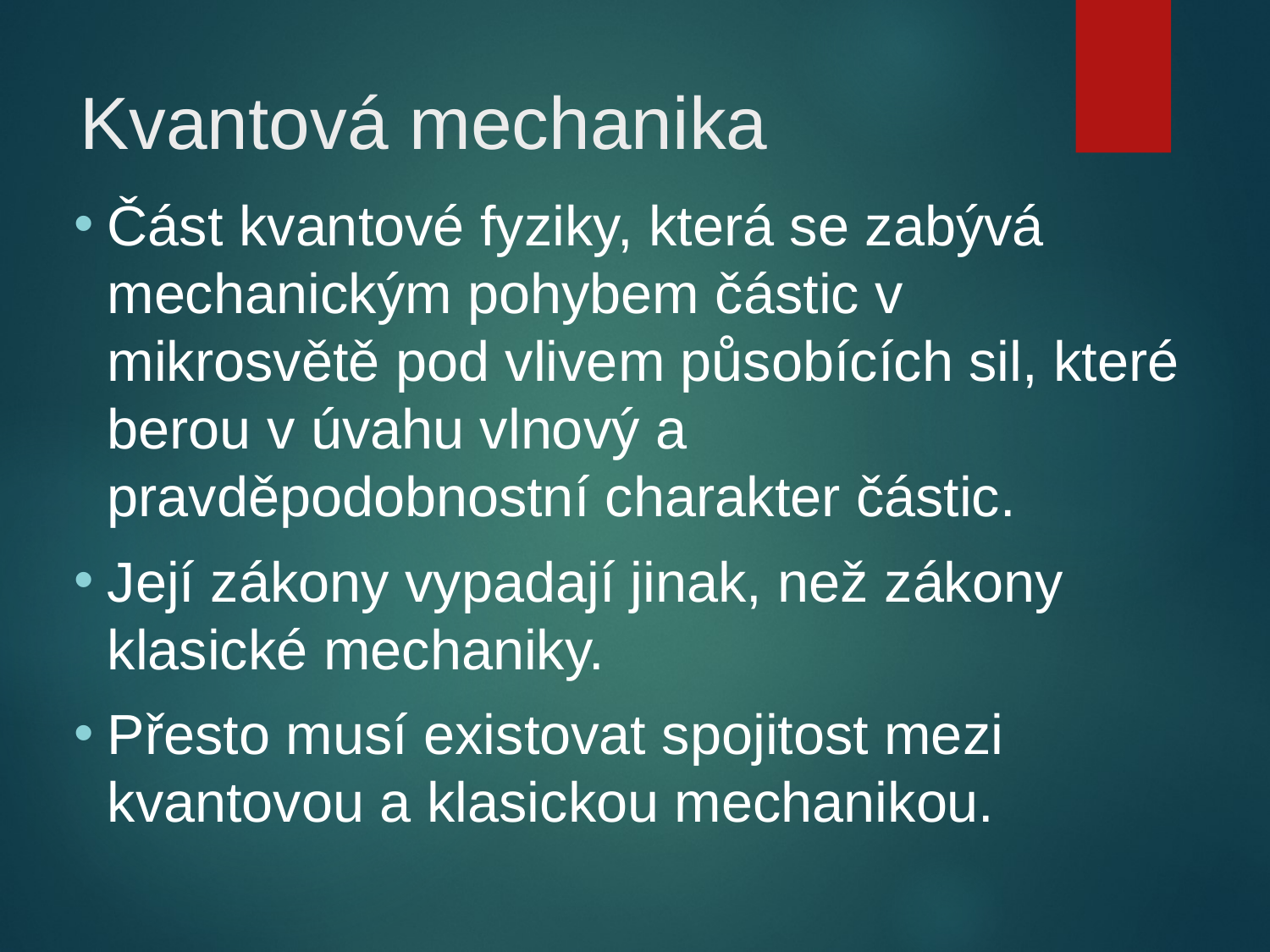

# Kvantová mechanika
Část kvantové fyziky, která se zabývá mechanickým pohybem částic v mikrosvětě pod vlivem působících sil, které berou v úvahu vlnový a pravděpodobnostní charakter částic.
Její zákony vypadají jinak, než zákony klasické mechaniky.
Přesto musí existovat spojitost mezi kvantovou a klasickou mechanikou.